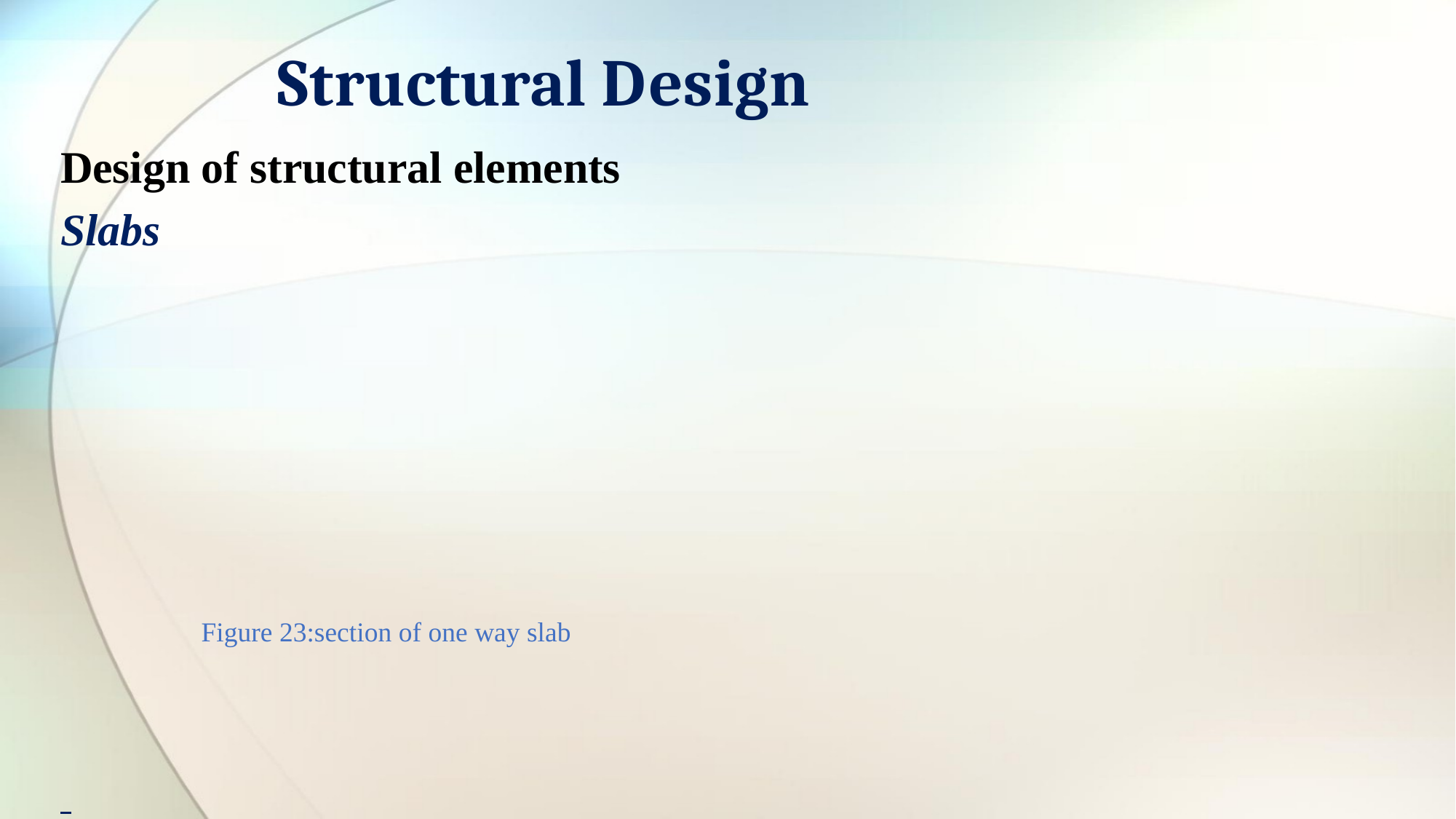

# Structural Design
Design of structural elements
Slabs

Figure 23:section of one way slab